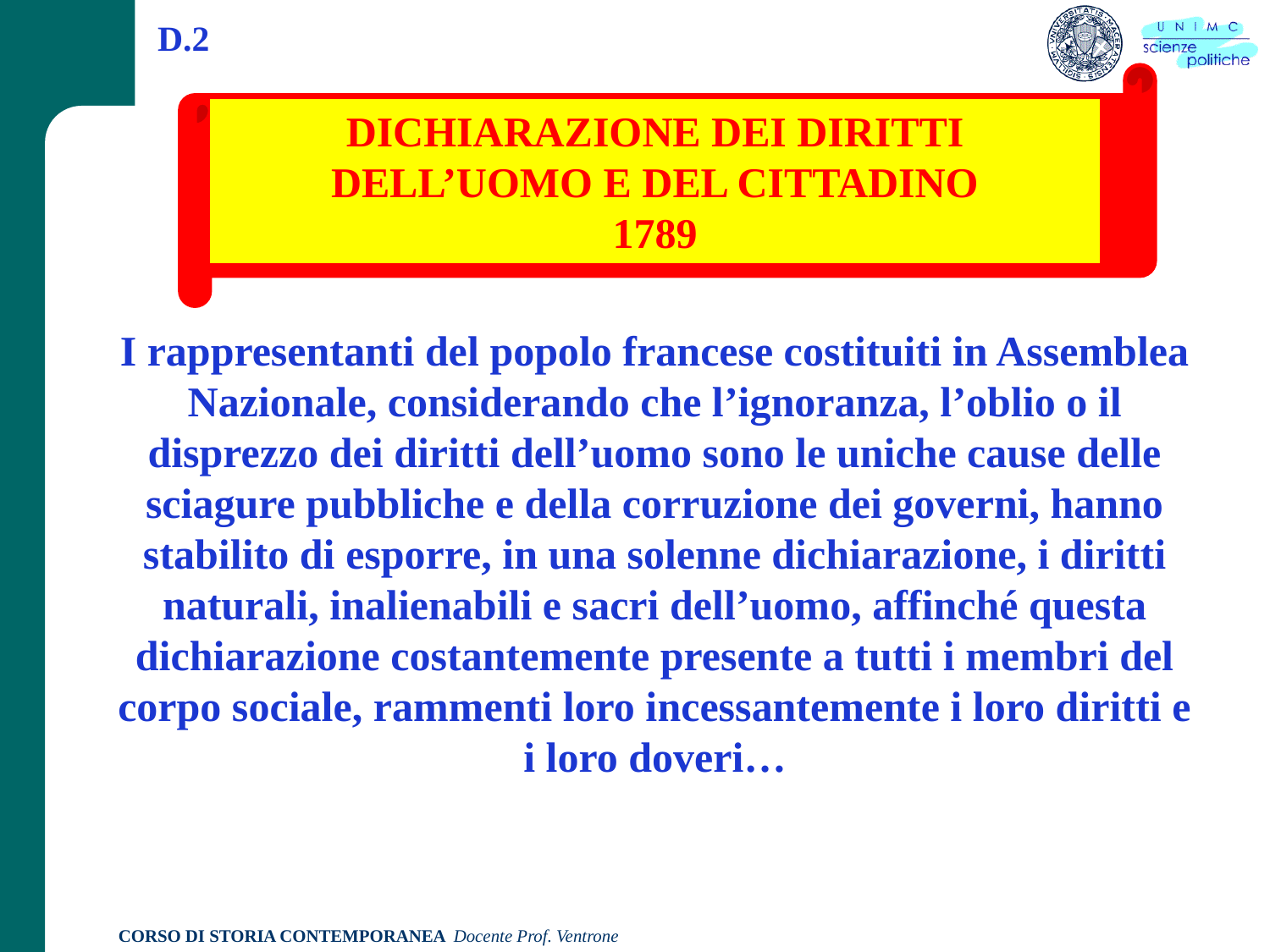

D.2

DICHIARAZIONE DEI DIRITTI DELL’UOMO E DEL CITTADINO
1789
I rappresentanti del popolo francese costituiti in Assemblea Nazionale, considerando che l’ignoranza, l’oblio o il disprezzo dei diritti dell’uomo sono le uniche cause delle sciagure pubbliche e della corruzione dei governi, hanno stabilito di esporre, in una solenne dichiarazione, i diritti naturali, inalienabili e sacri dell’uomo, affinché questa dichiarazione costantemente presente a tutti i membri del corpo sociale, rammenti loro incessantemente i loro diritti e i loro doveri…